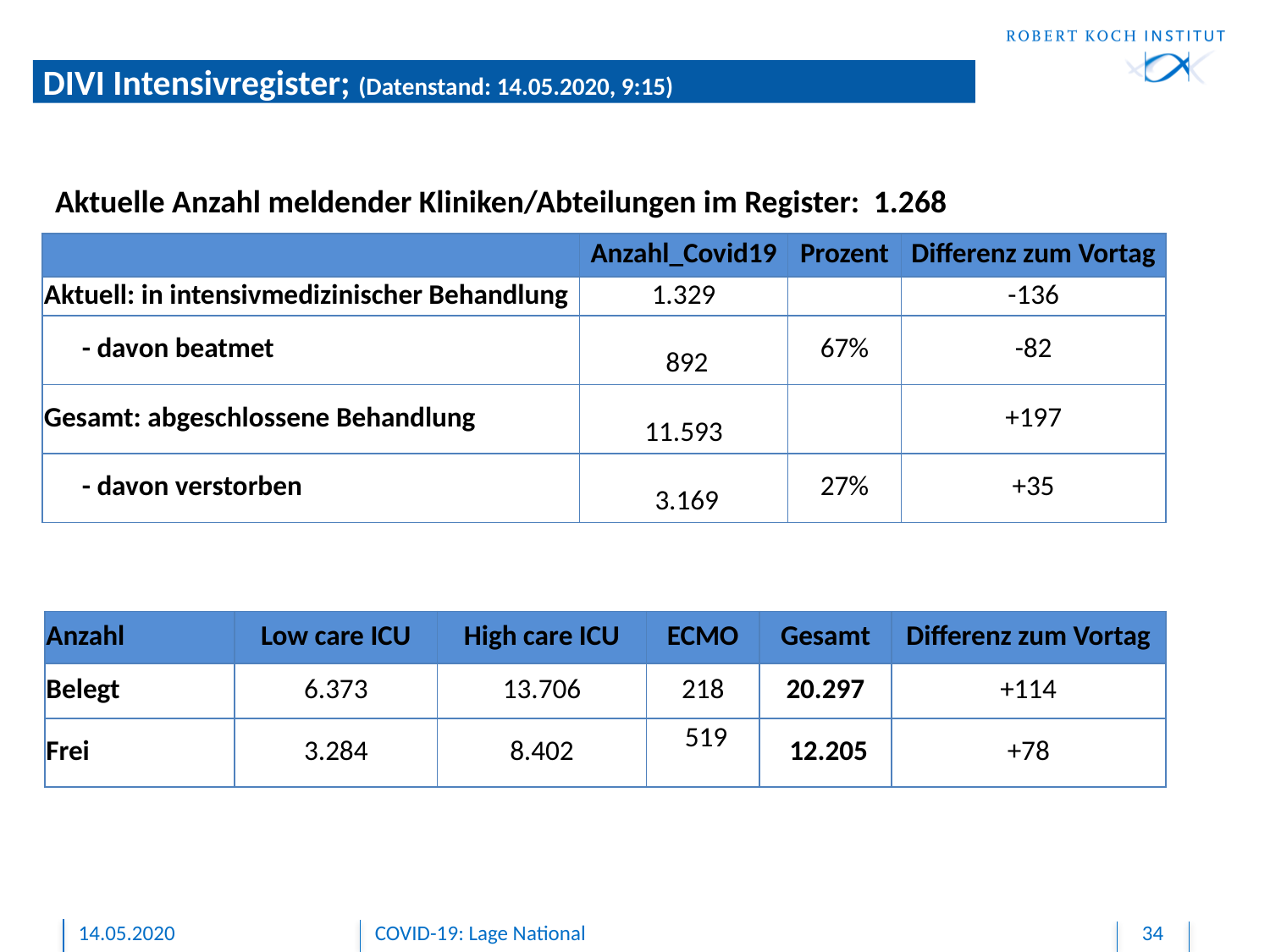

# DIVI Intensivregister; (Datenstand: 14.05.2020, 9:15)
Aktuelle Anzahl meldender Kliniken/Abteilungen im Register:  1.268
|  | Anzahl\_Covid19 | Prozent | Differenz zum Vortag |
| --- | --- | --- | --- |
| Aktuell: in intensivmedizinischer Behandlung | 1.329 |  | -136 |
| - davon beatmet | 892 | 67% | -82 |
| Gesamt: abgeschlossene Behandlung | 11.593 |  | +197 |
| - davon verstorben | 3.169 | 27% | +35 |
| Anzahl | Low care ICU | High care ICU | ECMO | Gesamt | Differenz zum Vortag |
| --- | --- | --- | --- | --- | --- |
| Belegt | 6.373 | 13.706 | 218 | 20.297 | +114 |
| Frei | 3.284 | 8.402 | 519 | 12.205 | +78 |
14.05.2020
COVID-19: Lage National
34